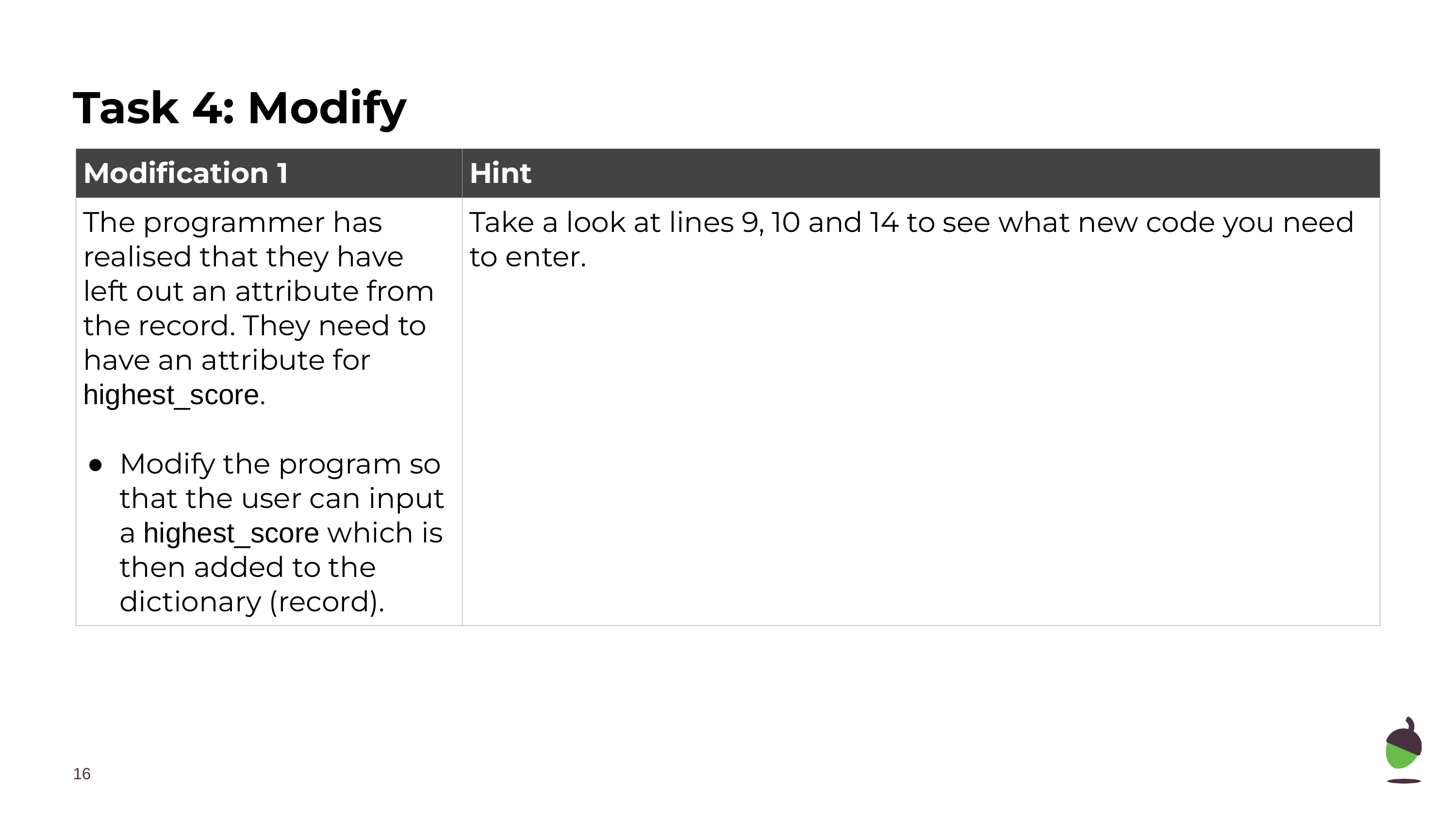

# Task 4: Modify
| Modification 1 | Hint |
| --- | --- |
| The programmer has realised that they have left out an attribute from the record. They need to have an attribute for highest\_score. Modify the program so that the user can input a highest\_score which is then added to the dictionary (record). | Take a look at lines 9, 10 and 14 to see what new code you need to enter. |
16